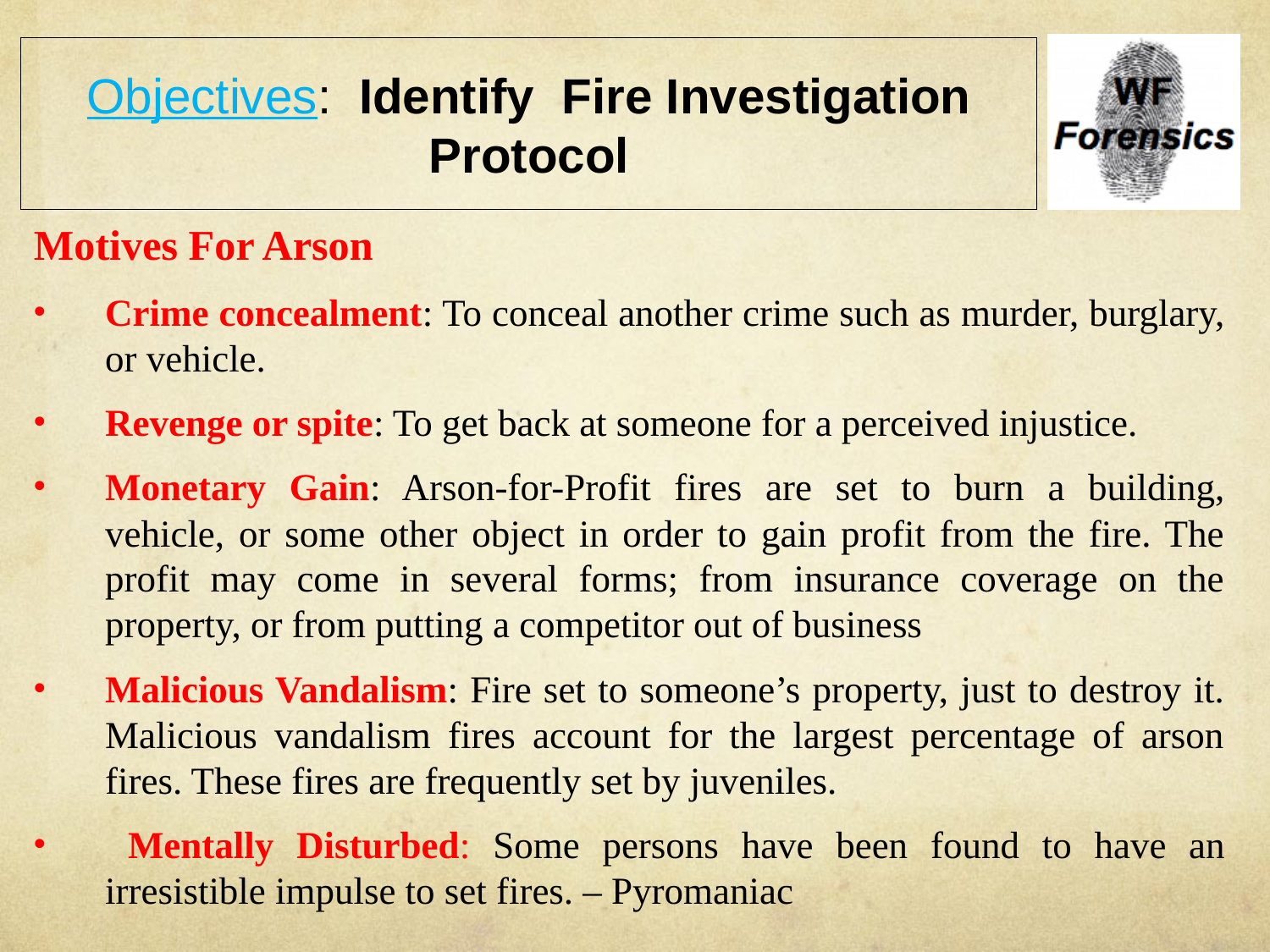

# Objectives:  Identify  Fire Investigation Protocol
Motives For Arson
Crime concealment: To conceal another crime such as murder, burglary, or vehicle.
Revenge or spite: To get back at someone for a perceived injustice.
Monetary Gain: Arson-for-Profit fires are set to burn a building, vehicle, or some other object in order to gain profit from the fire. The profit may come in several forms; from insurance coverage on the property, or from putting a competitor out of business
Malicious Vandalism: Fire set to someone’s property, just to destroy it. Malicious vandalism fires account for the largest percentage of arson fires. These fires are frequently set by juveniles.
 Mentally Disturbed: Some persons have been found to have an irresistible impulse to set fires. – Pyromaniac